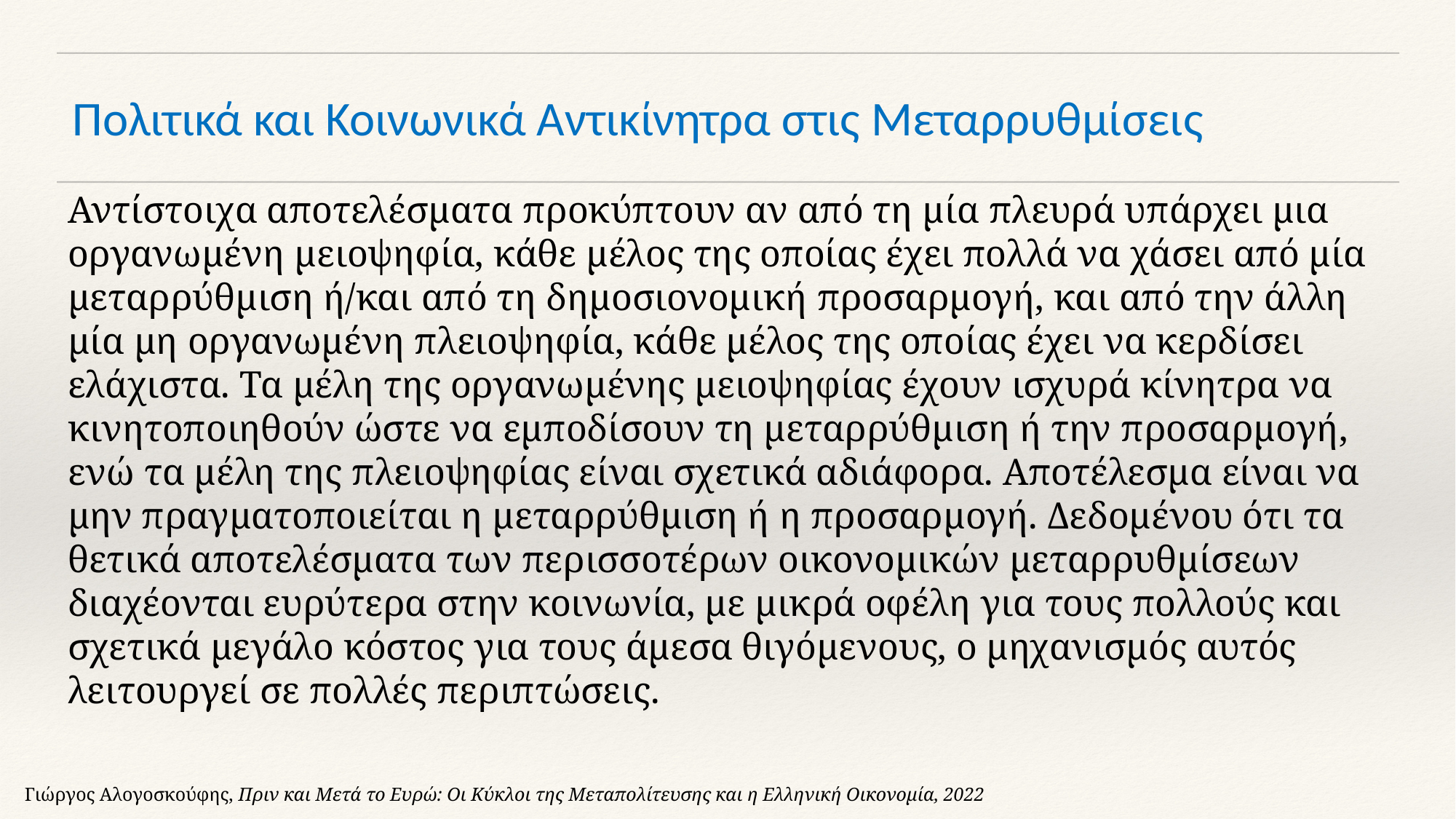

# Πολιτικά και Κοινωνικά Αντικίνητρα στις Μεταρρυθμίσεις
Αντίστοιχα αποτελέσματα προκύπτουν αν από τη μία πλευρά υπάρχει μια οργανωμένη μειοψηφία, κάθε μέλος της οποίας έχει πολλά να χάσει από μία μεταρρύθμιση ή/και από τη δημοσιονομική προσαρμογή, και από την άλλη μία μη οργανωμένη πλειοψηφία, κάθε μέλος της οποίας έχει να κερδίσει ελάχιστα. Τα μέλη της οργανωμένης μειοψηφίας έχουν ισχυρά κίνητρα να κινητοποιηθούν ώστε να εμποδίσουν τη μεταρρύθμιση ή την προσαρμογή, ενώ τα μέλη της πλειοψηφίας είναι σχετικά αδιάφορα. Αποτέλεσμα είναι να μην πραγματοποιείται η μεταρρύθμιση ή η προσαρμογή. Δεδομένου ότι τα θετικά αποτελέσματα των περισσοτέρων οικονομικών μεταρρυθμίσεων διαχέονται ευρύτερα στην κοινωνία, με μικρά οφέλη για τους πολλούς και σχετικά μεγάλο κόστος για τους άμεσα θιγόμενους, ο μηχανισμός αυτός λειτουργεί σε πολλές περιπτώσεις.
12